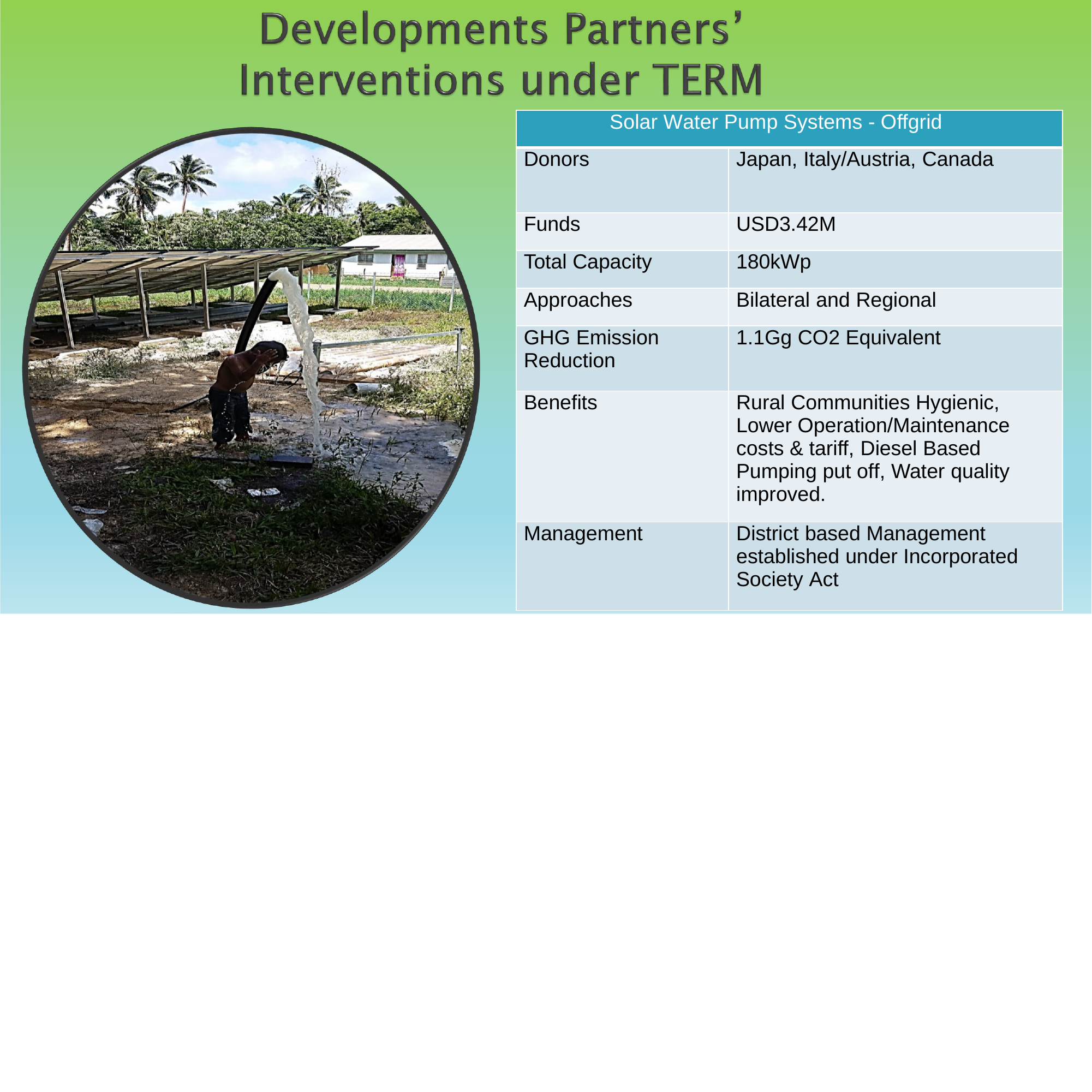

| Solar Water Pump Systems - Offgrid |  |
| --- | --- |
| Donors | Japan, Italy/Austria, Canada |
| Funds | USD3.42M |
| Total Capacity | 180kWp |
| Approaches | Bilateral and Regional |
| GHG Emission Reduction | 1.1Gg CO2 Equivalent |
| Benefits | Rural Communities Hygienic, Lower Operation/Maintenance costs & tariff, Diesel Based Pumping put off, Water quality improved. |
| Management | District based Management established under Incorporated Society Act |